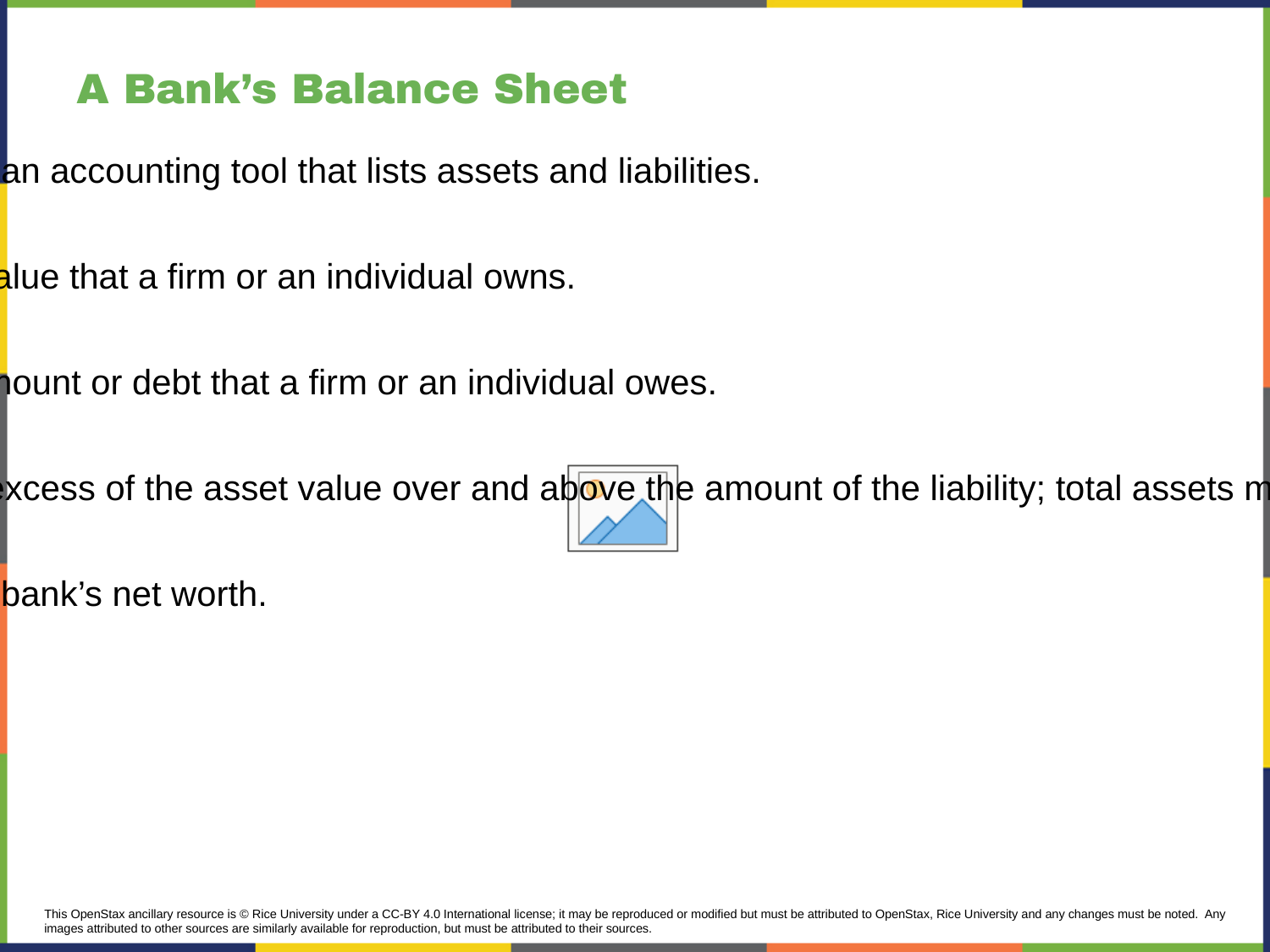

# A Bank’s Balance Sheet
Balance sheet - an accounting tool that lists assets and liabilities.

Asset - item of value that a firm or an individual owns.

Liability - any amount or debt that a firm or an individual owes.

Net worth - the excess of the asset value over and above the amount of the liability; total assets minus total liabilities.

Bank capital - a bank’s net worth.
This OpenStax ancillary resource is © Rice University under a CC-BY 4.0 International license; it may be reproduced or modified but must be attributed to OpenStax, Rice University and any changes must be noted.  Any images attributed to other sources are similarly available for reproduction, but must be attributed to their sources.